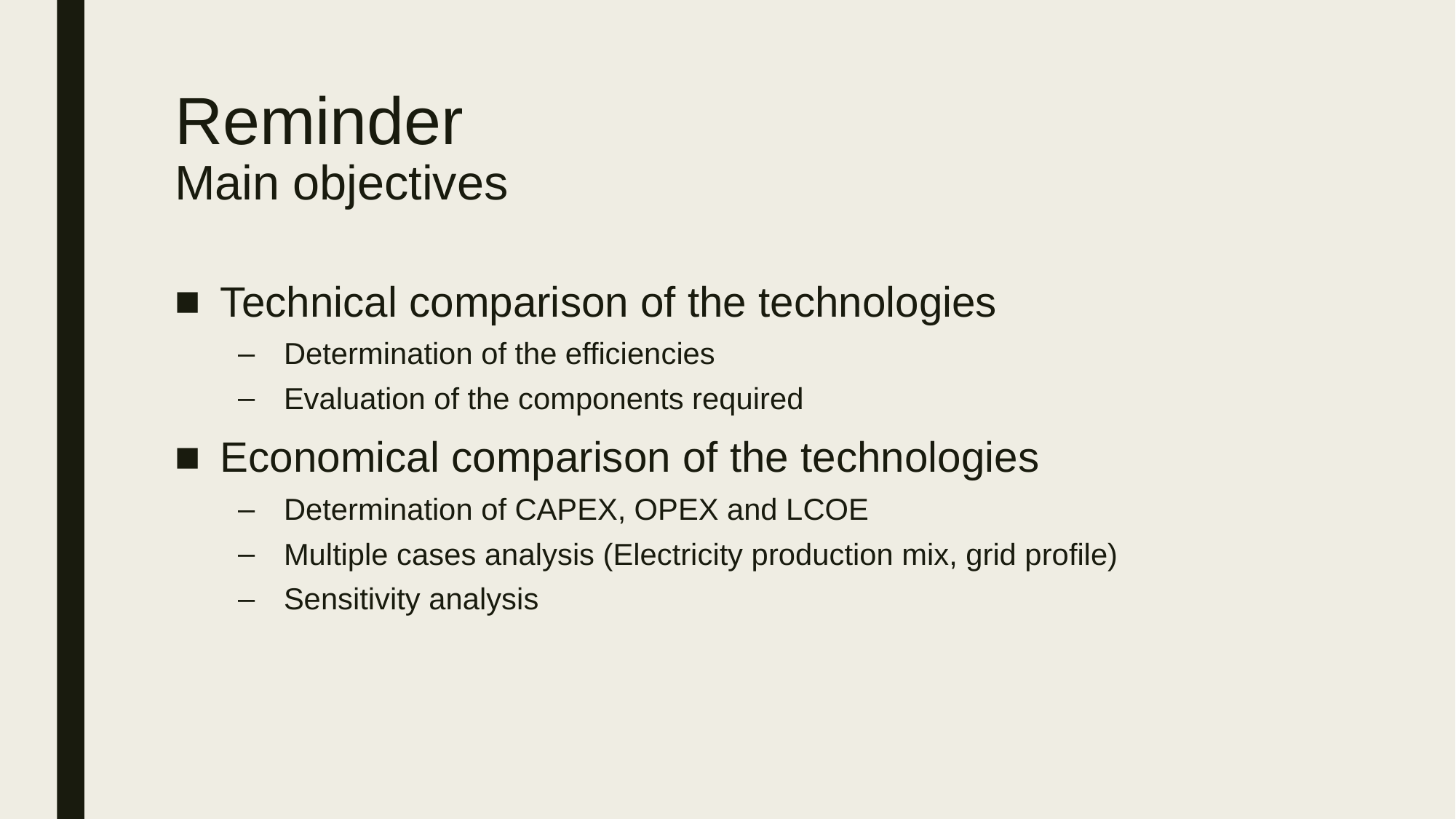

# Reminder Main objectives
Technical comparison of the technologies
Determination of the efficiencies
Evaluation of the components required
Economical comparison of the technologies
Determination of CAPEX, OPEX and LCOE
Multiple cases analysis (Electricity production mix, grid profile)
Sensitivity analysis